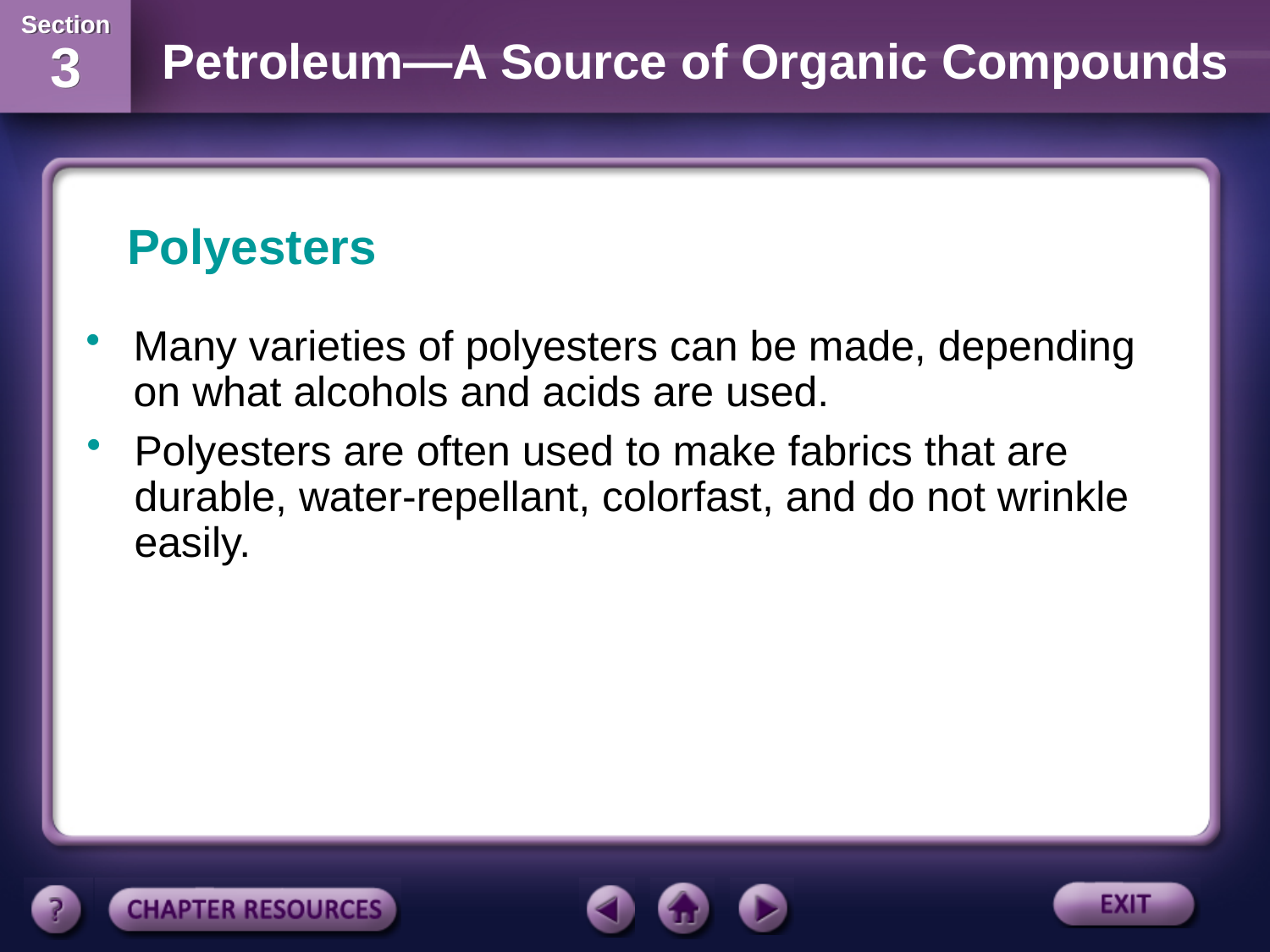

Polyesters
Many varieties of polyesters can be made, depending on what alcohols and acids are used.
Polyesters are often used to make fabrics that are durable, water-repellant, colorfast, and do not wrinkle easily.